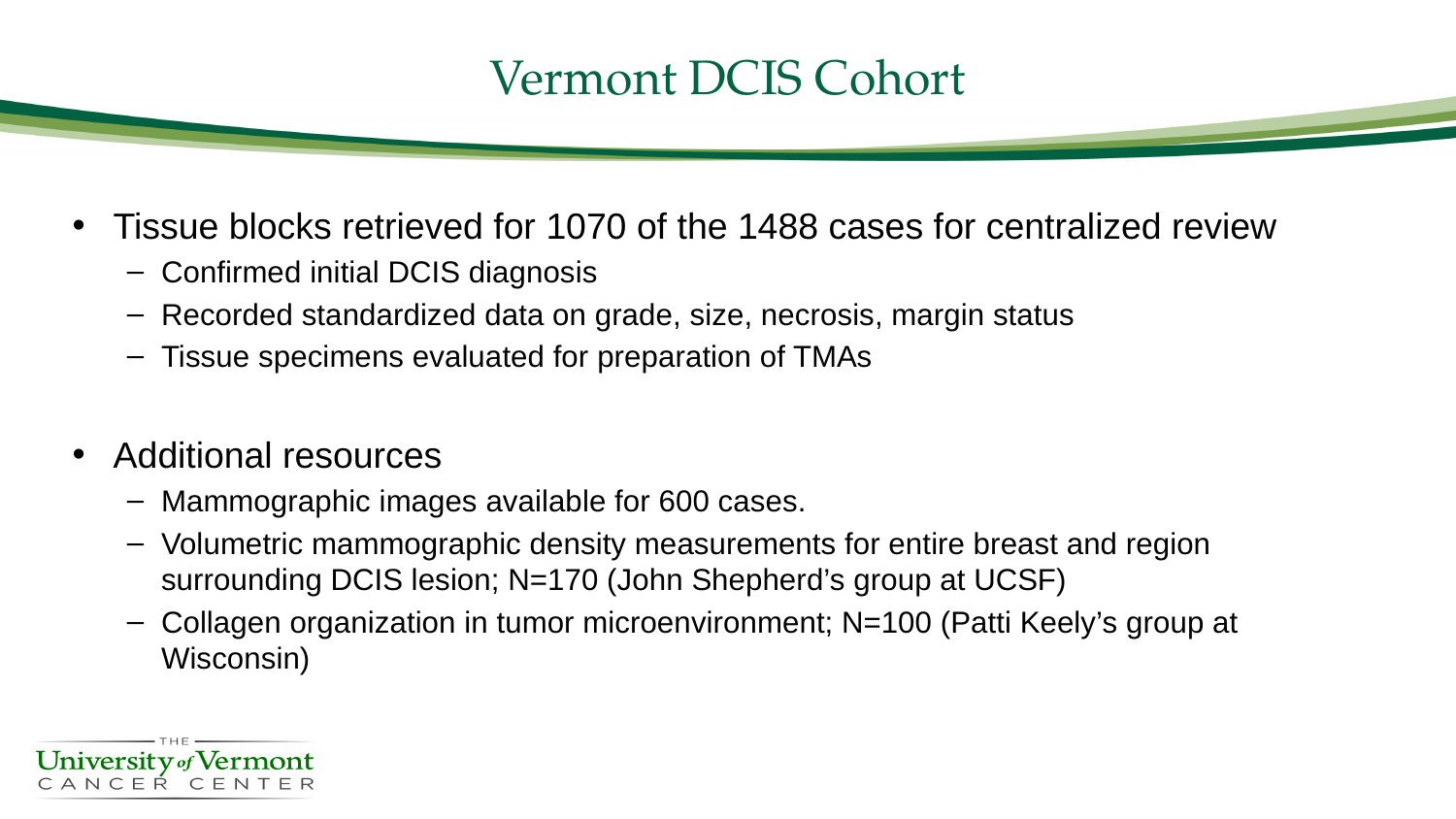

# Vermont DCIS Cohort
Tissue blocks retrieved for 1070 of the 1488 cases for centralized review
Confirmed initial DCIS diagnosis
Recorded standardized data on grade, size, necrosis, margin status
Tissue specimens evaluated for preparation of TMAs

Additional resources
Mammographic images available for 600 cases.
Volumetric mammographic density measurements for entire breast and region surrounding DCIS lesion; N=170 (John Shepherd’s group at UCSF)
Collagen organization in tumor microenvironment; N=100 (Patti Keely’s group at Wisconsin)